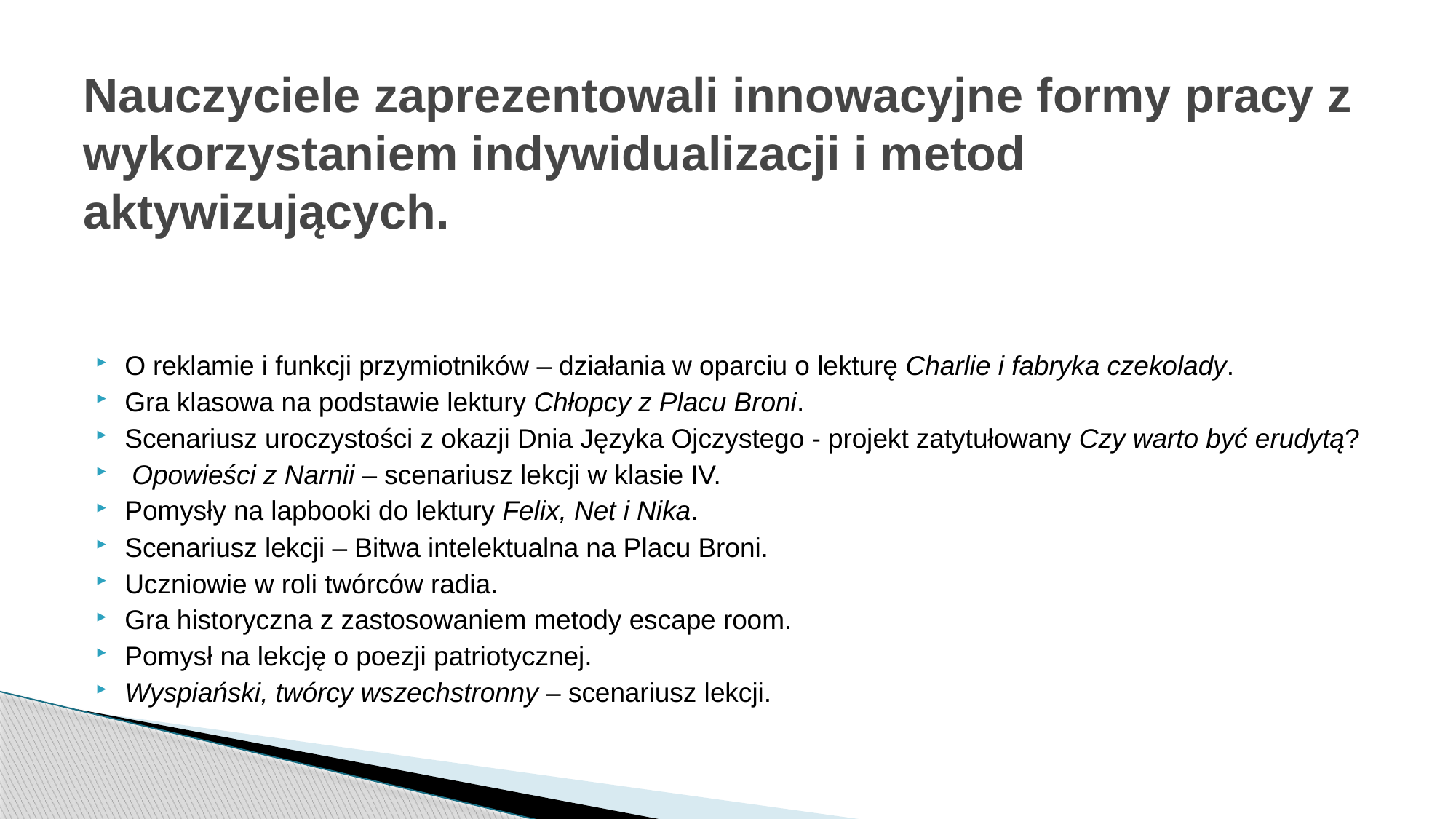

# Nauczyciele zaprezentowali innowacyjne formy pracy z wykorzystaniem indywidualizacji i metod aktywizujących.

O reklamie i funkcji przymiotników – działania w oparciu o lekturę Charlie i fabryka czekolady.
Gra klasowa na podstawie lektury Chłopcy z Placu Broni.
Scenariusz uroczystości z okazji Dnia Języka Ojczystego - projekt zatytułowany Czy warto być erudytą?
 Opowieści z Narnii – scenariusz lekcji w klasie IV.
Pomysły na lapbooki do lektury Felix, Net i Nika.
Scenariusz lekcji – Bitwa intelektualna na Placu Broni.
Uczniowie w roli twórców radia.
Gra historyczna z zastosowaniem metody escape room.
Pomysł na lekcję o poezji patriotycznej.
Wyspiański, twórcy wszechstronny – scenariusz lekcji.